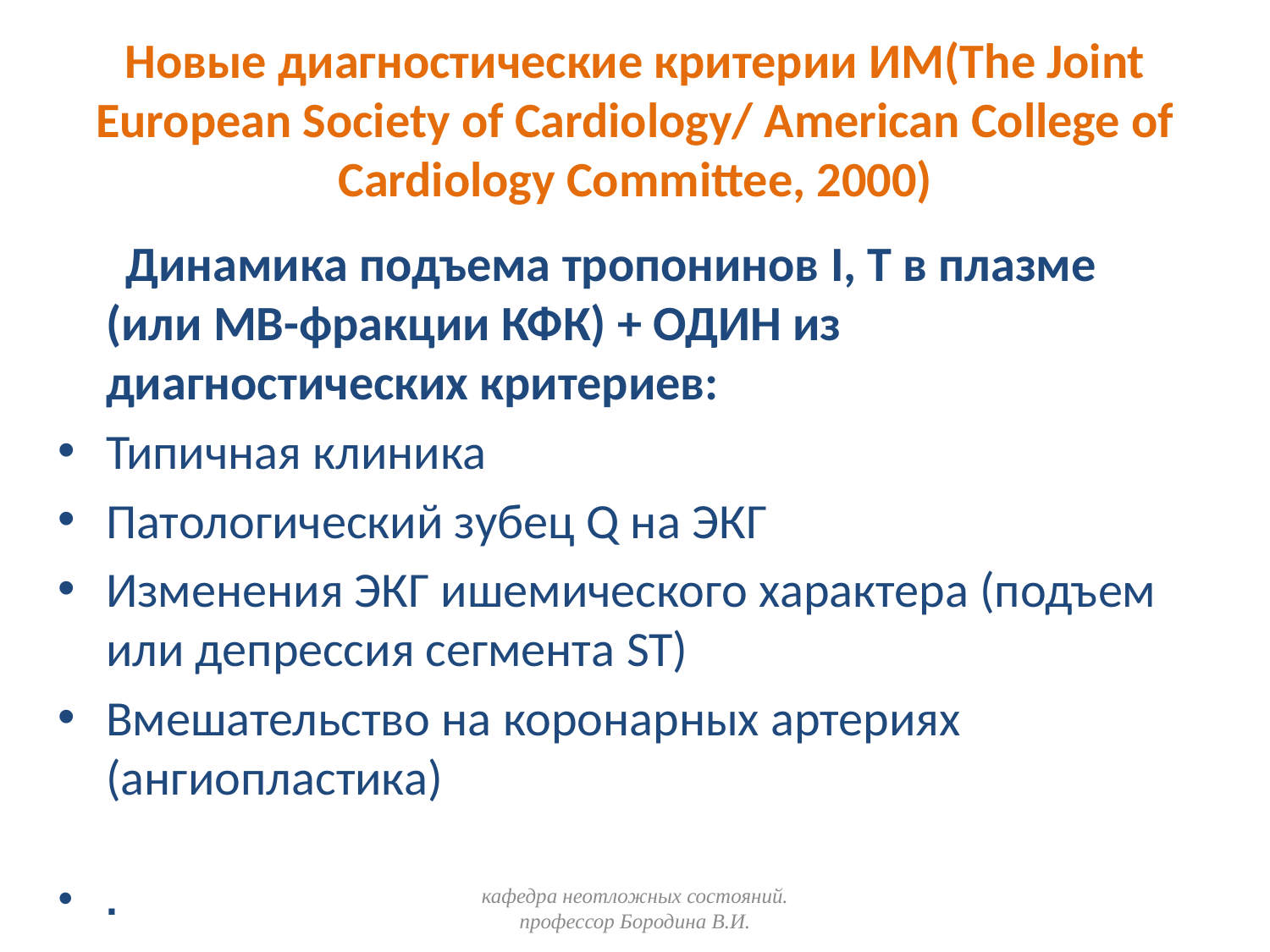

Новые диагностические критерии ИМ(The Joint European Society of Cardiology/ American College of Cardiology Committee, 2000)
      Динамика подъема тропонинов I, T в плазме (или МВ-фракции КФК) + ОДИН из диагностических критериев:
Типичная клиника
Патологический зубец Q на ЭКГ
Изменения ЭКГ ишемического характера (подъем или депрессия сегмента ST)
Вмешательство на коронарных артериях (ангиопластика)

.

кафедра неотложных состояний. профессор Бородина В.И.